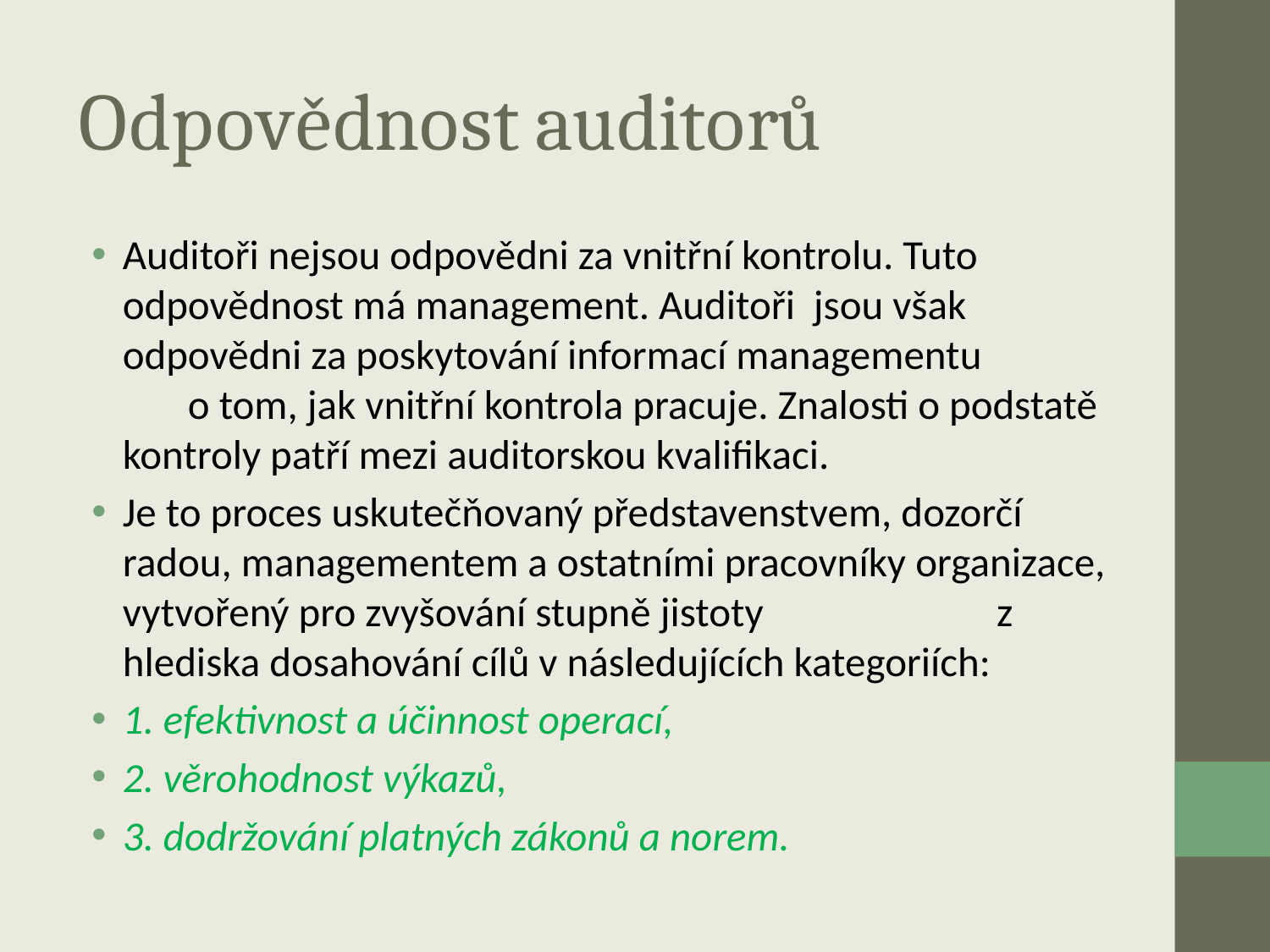

# Odpovědnost auditorů
Auditoři nejsou odpovědni za vnitřní kontrolu. Tuto odpovědnost má management. Auditoři  jsou však odpovědni za poskytování informací managementu                     o tom, jak vnitřní kontrola pracuje. Znalosti o podstatě kontroly patří mezi auditorskou kvalifikaci.
Je to proces uskutečňovaný představenstvem, dozorčí radou, managementem a ostatními pracovníky organizace, vytvořený pro zvyšování stupně jistoty                         z hlediska dosahování cílů v následujících kategoriích:
1. efektivnost a účinnost operací,
2. věrohodnost výkazů,
3. dodržování platných zákonů a norem.